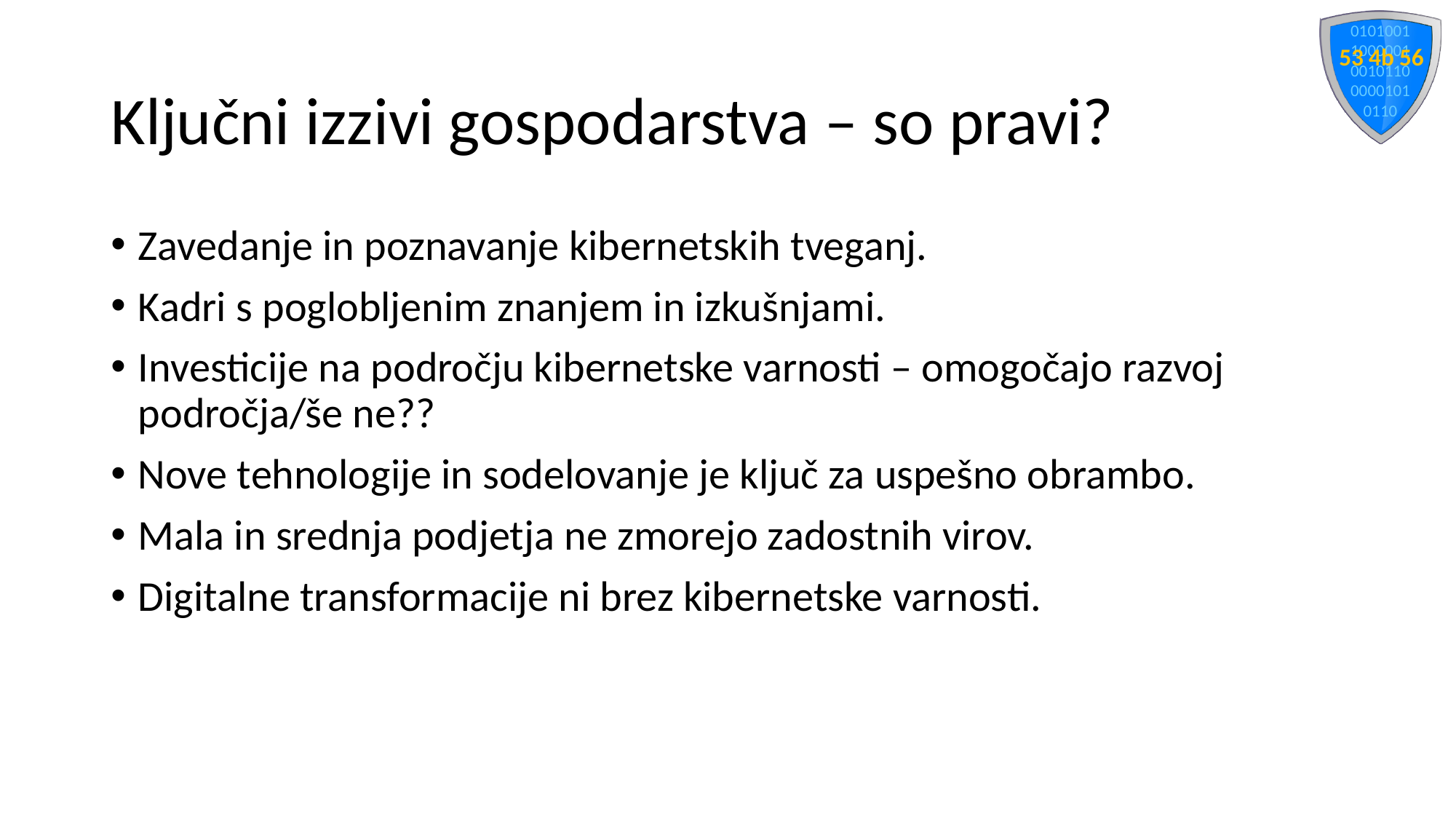

# Ključni izzivi gospodarstva – so pravi?
Zavedanje in poznavanje kibernetskih tveganj.
Kadri s poglobljenim znanjem in izkušnjami.
Investicije na področju kibernetske varnosti – omogočajo razvoj področja/še ne??
Nove tehnologije in sodelovanje je ključ za uspešno obrambo.
Mala in srednja podjetja ne zmorejo zadostnih virov.
Digitalne transformacije ni brez kibernetske varnosti.